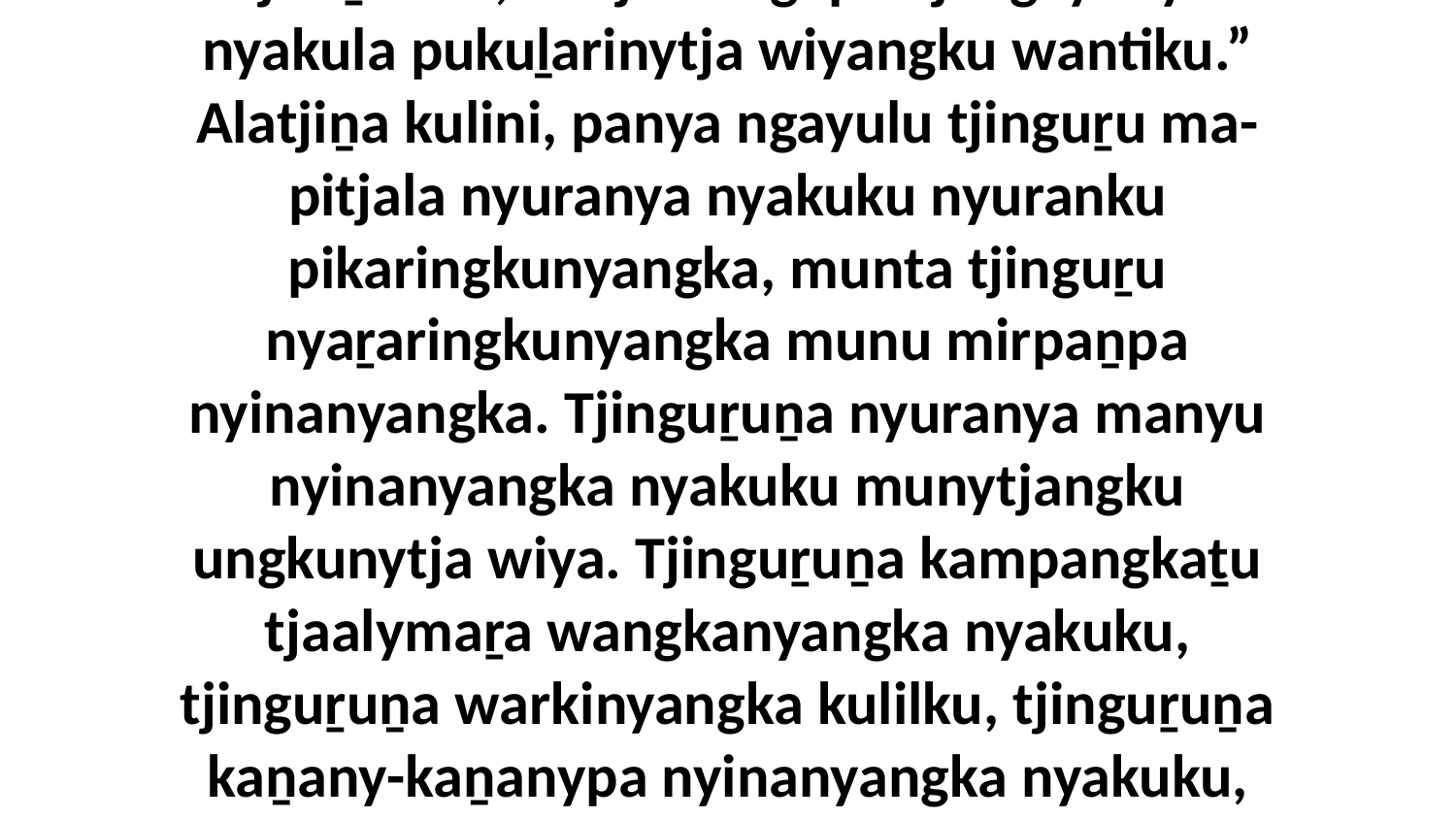

20 Palu ngayulu nyuranya puḻkaṟa kulini, munuṉa kulini, “Tjinguṟuṉa tjanala kuwari ma-wirkaṟa tjananya nyakula tjituṟu-tjituṟuriku, ka tjana ngapartji ngayunya nyakula pukuḻarinytja wiyangku wantiku.” Alatjiṉa kulini, panya ngayulu tjinguṟu ma-pitjala nyuranya nyakuku nyuranku pikaringkunyangka, munta tjinguṟu nyaṟaringkunyangka munu mirpaṉpa nyinanyangka. Tjinguṟuṉa nyuranya manyu nyinanyangka nyakuku munytjangku ungkunytja wiya. Tjinguṟuṉa kampangkaṯu tjaalymaṟa wangkanyangka nyakuku, tjinguṟuṉa warkinyangka kulilku, tjinguṟuṉa kaṉany-kaṉanypa nyinanyangka nyakuku, tjinguṟuṉa uṯuḻuriṟa puḻkaṟa miranyangka nyakuku. Uwa, alatji tjinguṟu nyura kuraringu, kaṉa ma-pitjala nyuranya nyakula puḻkaṟa tjituṟu-tjituṟuriku.